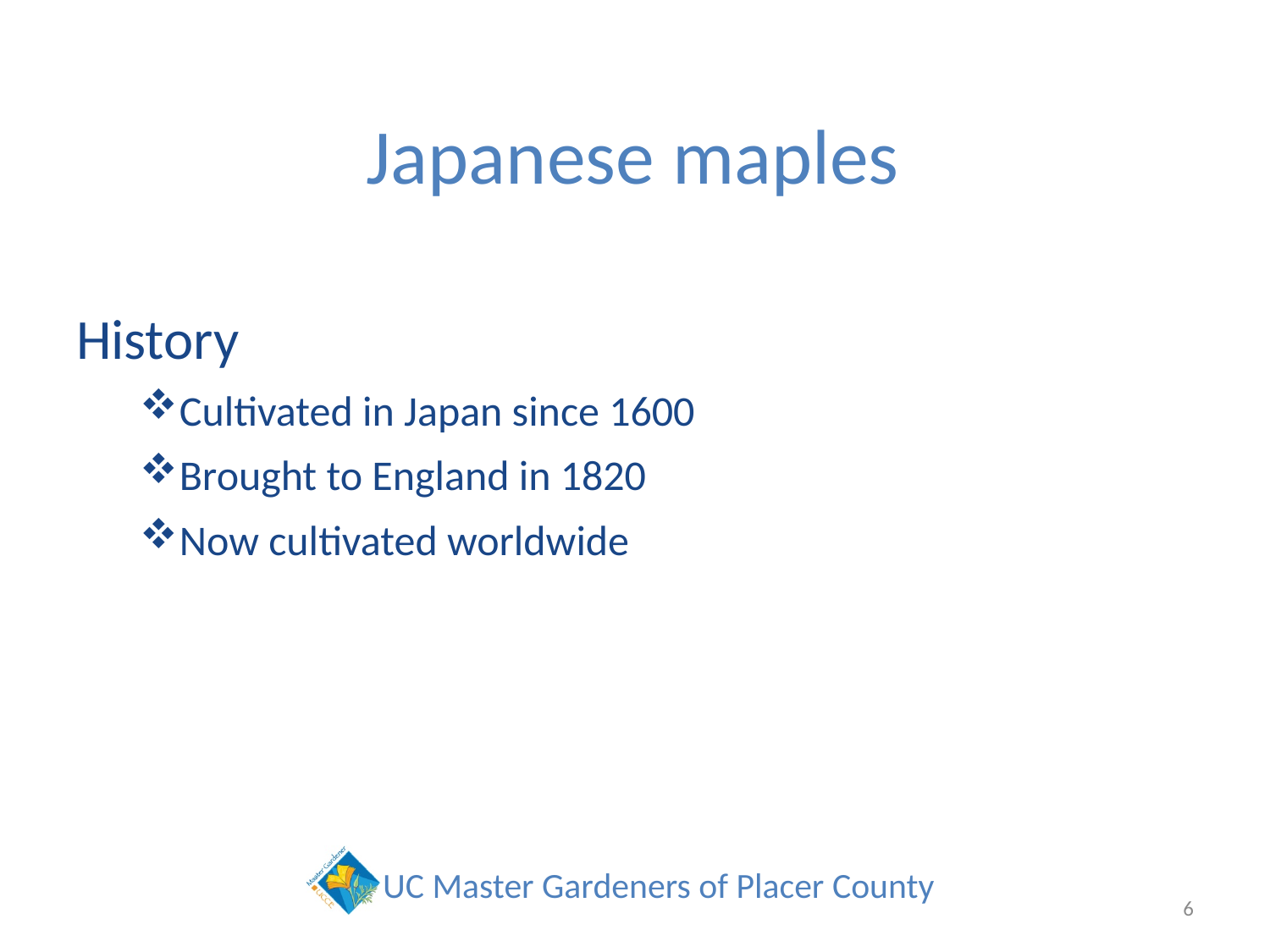

# Japanese maples
History
Cultivated in Japan since 1600
Brought to England in 1820
Now cultivated worldwide

6